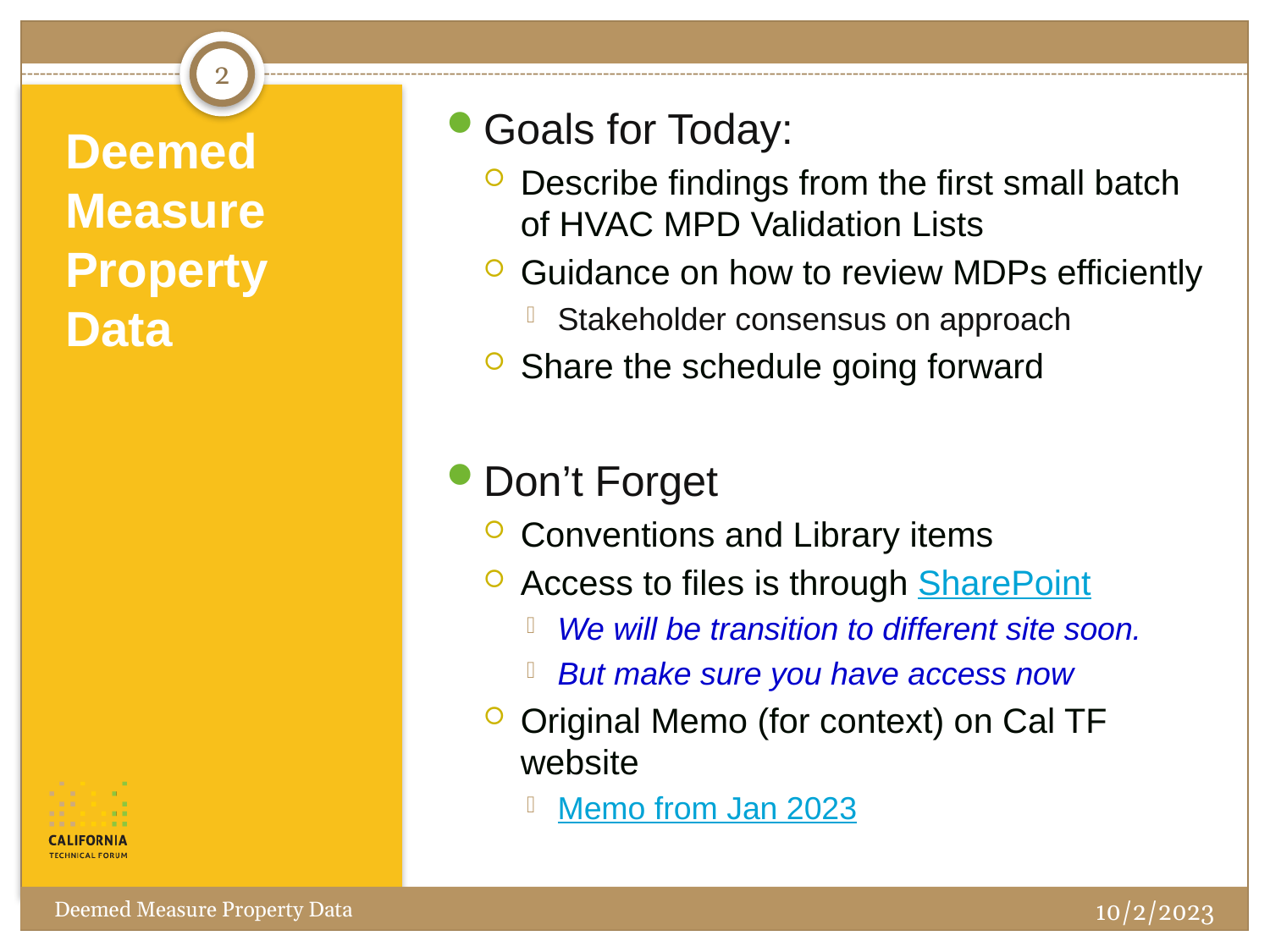

2
Goals for Today:
Describe findings from the first small batch of HVAC MPD Validation Lists
Guidance on how to review MDPs efficiently
Stakeholder consensus on approach
Share the schedule going forward

Don’t Forget
Conventions and Library items
Access to files is through SharePoint
We will be transition to different site soon.
But make sure you have access now
Original Memo (for context) on Cal TF website
Memo from Jan 2023
# Deemed Measure Property Data
10/2/2023
Deemed Measure Property Data